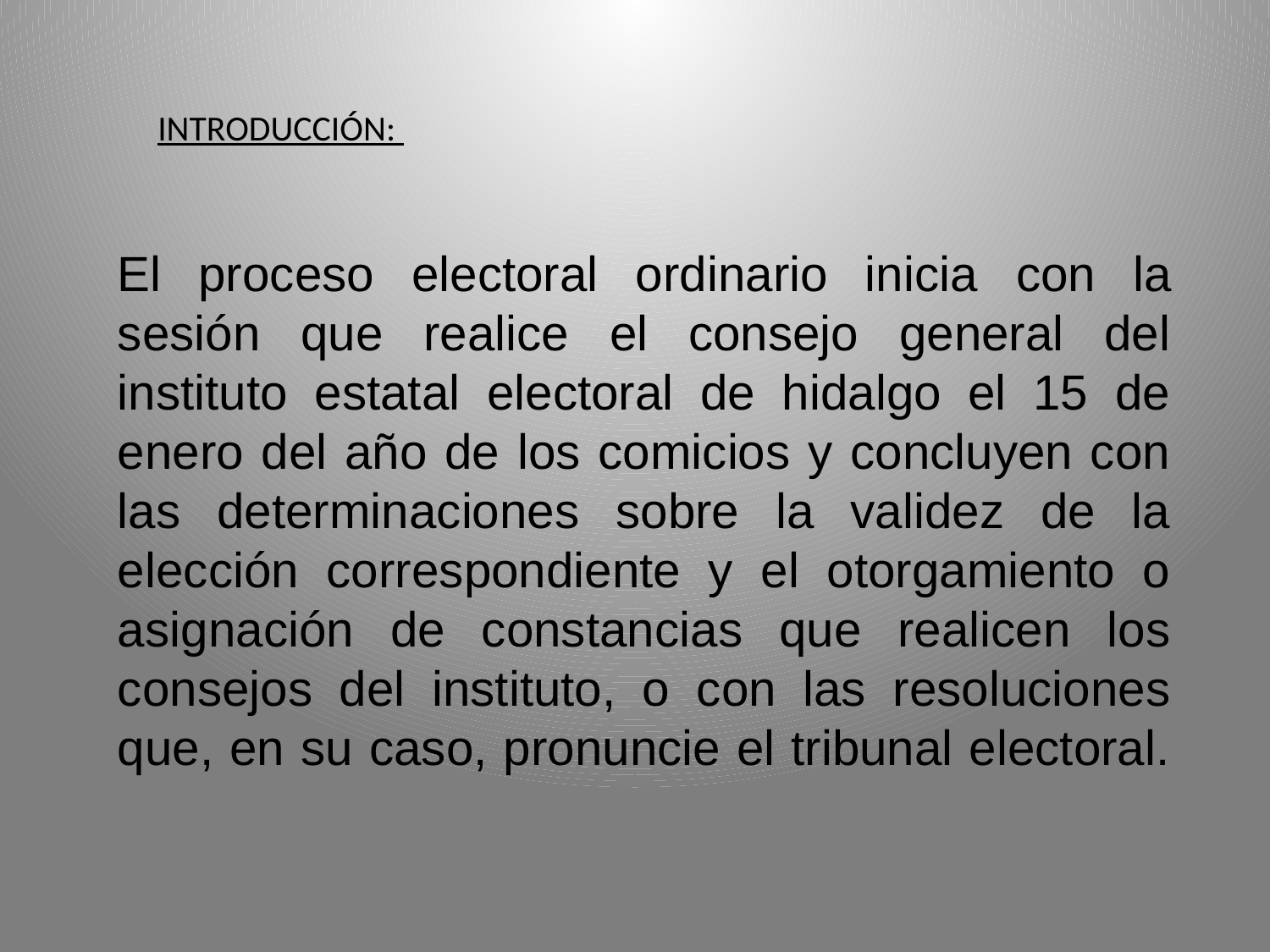

INTRODUCCIÓN:
# El proceso electoral ordinario inicia con la sesión que realice el consejo general del instituto estatal electoral de hidalgo el 15 de enero del año de los comicios y concluyen con las determinaciones sobre la validez de la elección correspondiente y el otorgamiento o asignación de constancias que realicen los consejos del instituto, o con las resoluciones que, en su caso, pronuncie el tribunal electoral.